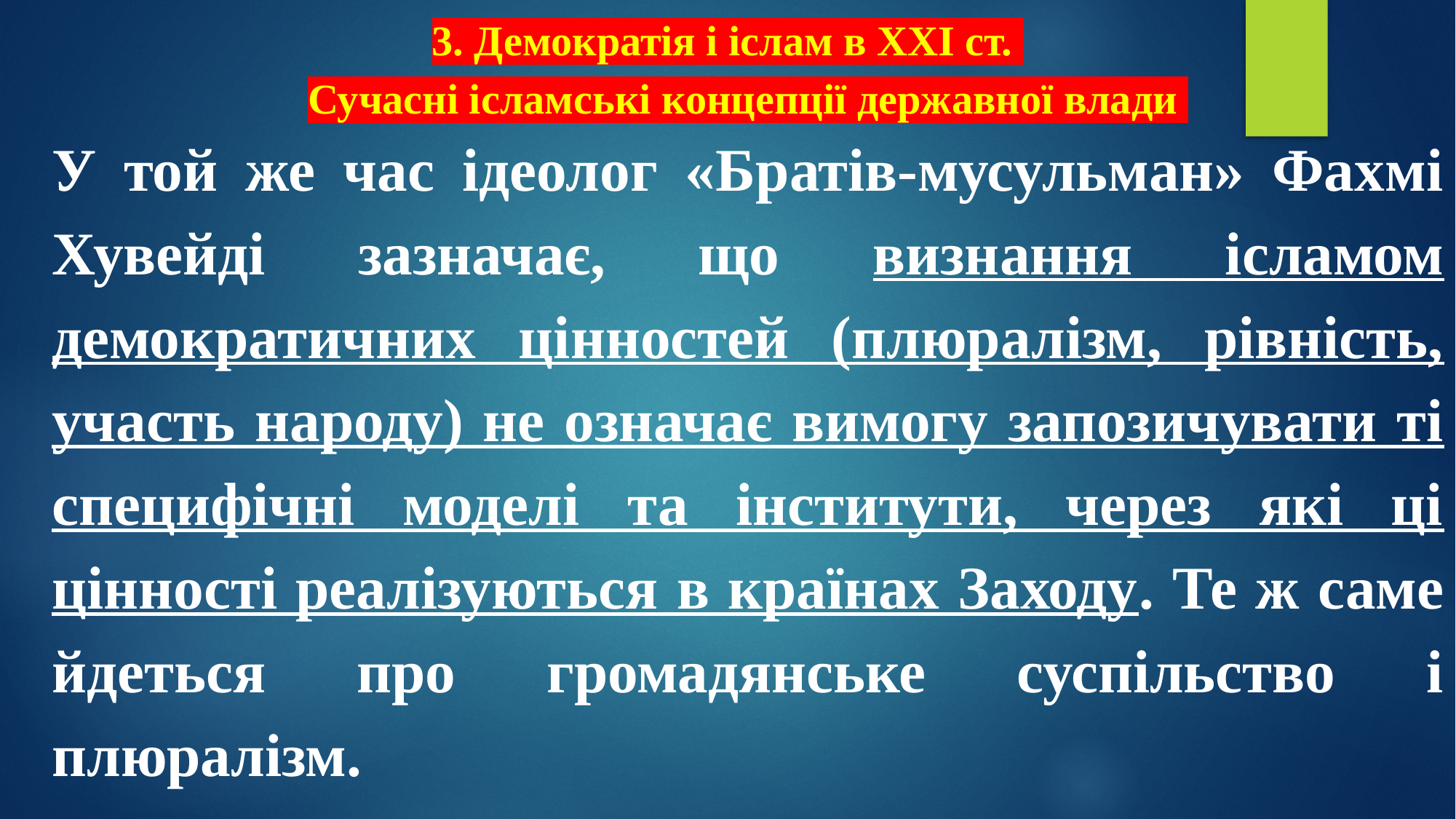

# 3. Демократія і іслам в XXI ст. Сучасні ісламські концепції державної влади
У той же час ідеолог «Братів-мусульман» Фахмі Хувейді зазначає, що визнання ісламом демократичних цінностей (плюралізм, рівність, участь народу) не означає вимогу запозичувати ті специфічні моделі та інститути, через які ці цінності реалізуються в країнах Заходу. Те ж саме йдеться про громадянське суспільство і плюралізм.